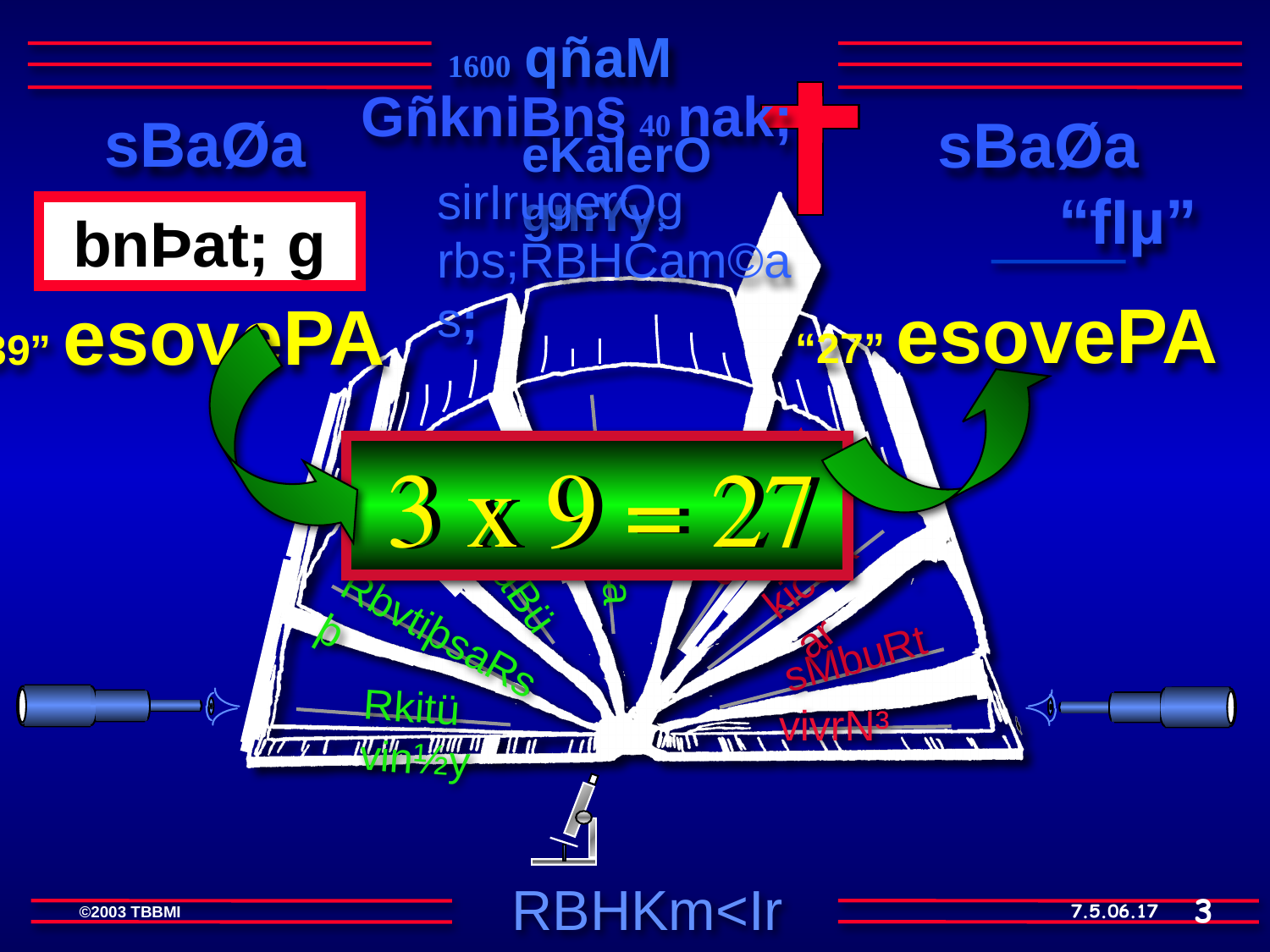

1600 qñaM

GñkniBn§ 40 nak;

 sBaØa “cas;”
sBaØa              “fIµ”
eKalerOgmYy:

sirIrugerOg rbs;RBHCam©as;
bnÞat; g

“27” esovePA
“39” esovePA

3 x 9 = 27
 3 x 9 = 27

dMNwgl¥

ehara

kic©kar
kMNaBü

RbvtiþsaRsþ
 sMbuRt

Rkitüvin½y
 vivrN³

3
17